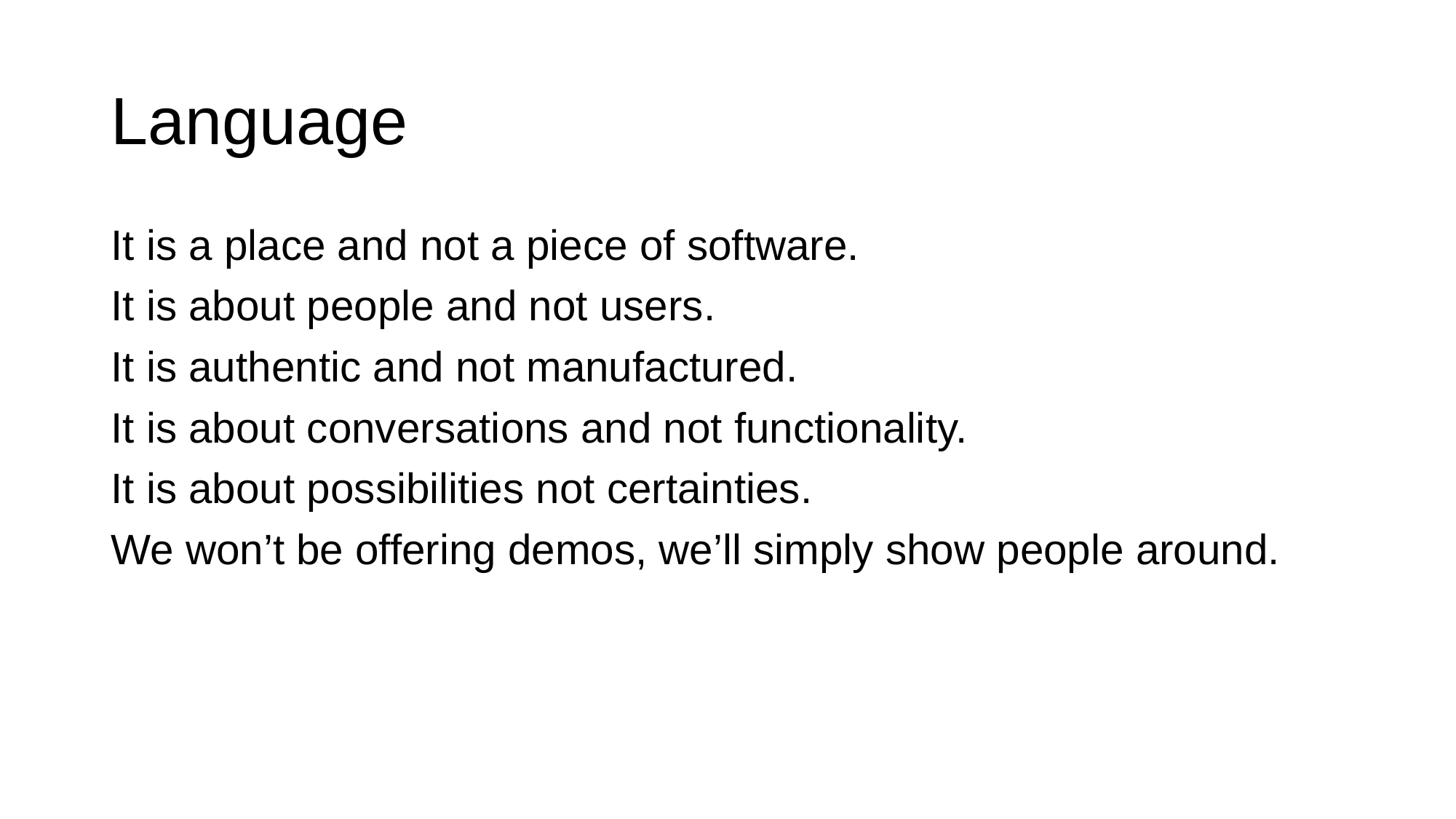

# Language
It is a place and not a piece of software.
It is about people and not users.
It is authentic and not manufactured.
It is about conversations and not functionality.
It is about possibilities not certainties.
We won’t be offering demos, we’ll simply show people around.